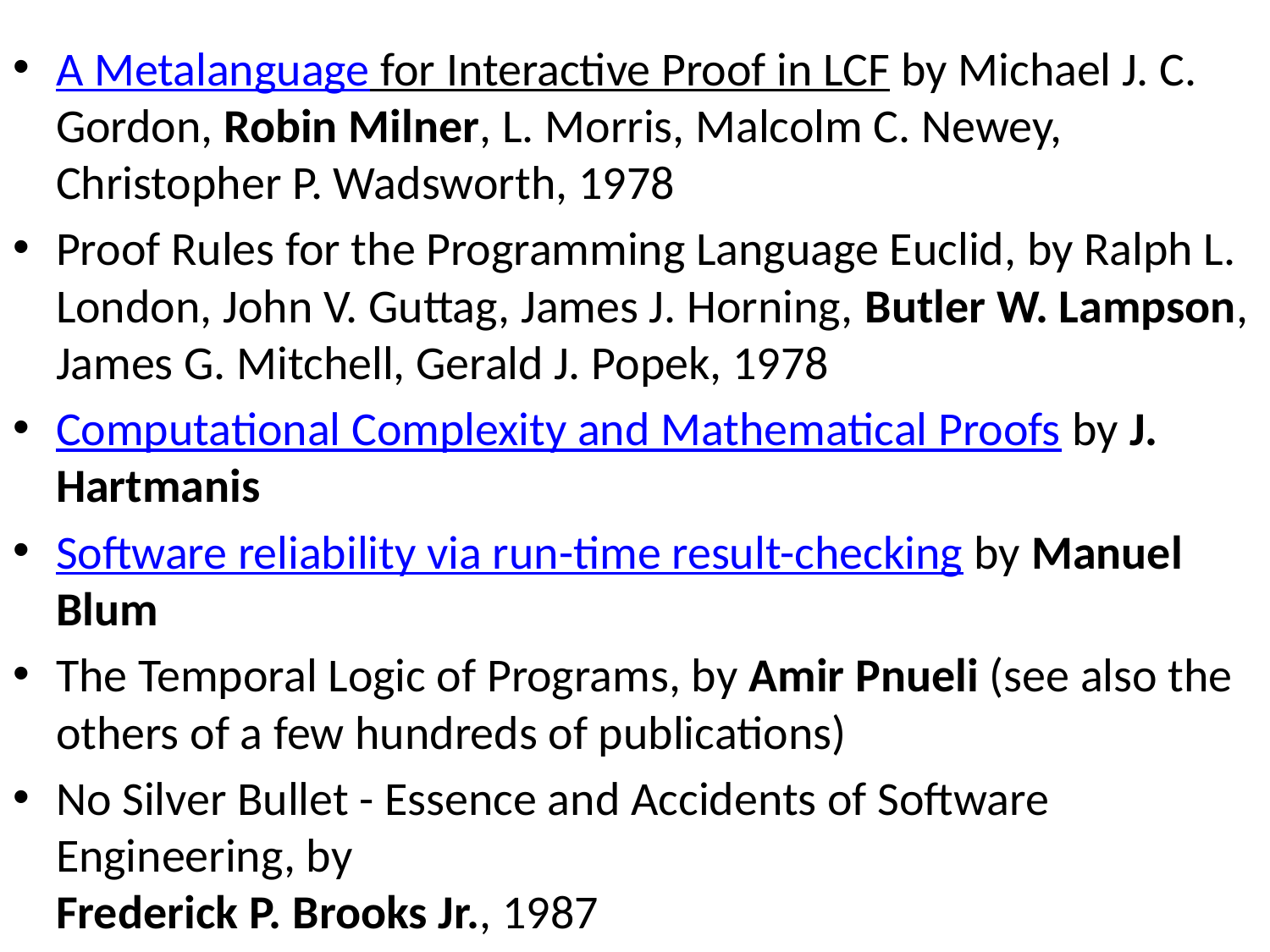

A Metalanguage for Interactive Proof in LCF by Michael J. C. Gordon, Robin Milner, L. Morris, Malcolm C. Newey, Christopher P. Wadsworth, 1978
Proof Rules for the Programming Language Euclid, by Ralph L. London, John V. Guttag, James J. Horning, Butler W. Lampson, James G. Mitchell, Gerald J. Popek, 1978
Computational Complexity and Mathematical Proofs by J. Hartmanis
Software reliability via run-time result-checking by Manuel Blum
The Temporal Logic of Programs, by Amir Pnueli (see also the others of a few hundreds of publications)
No Silver Bullet - Essence and Accidents of Software Engineering, by
Frederick P. Brooks Jr., 1987